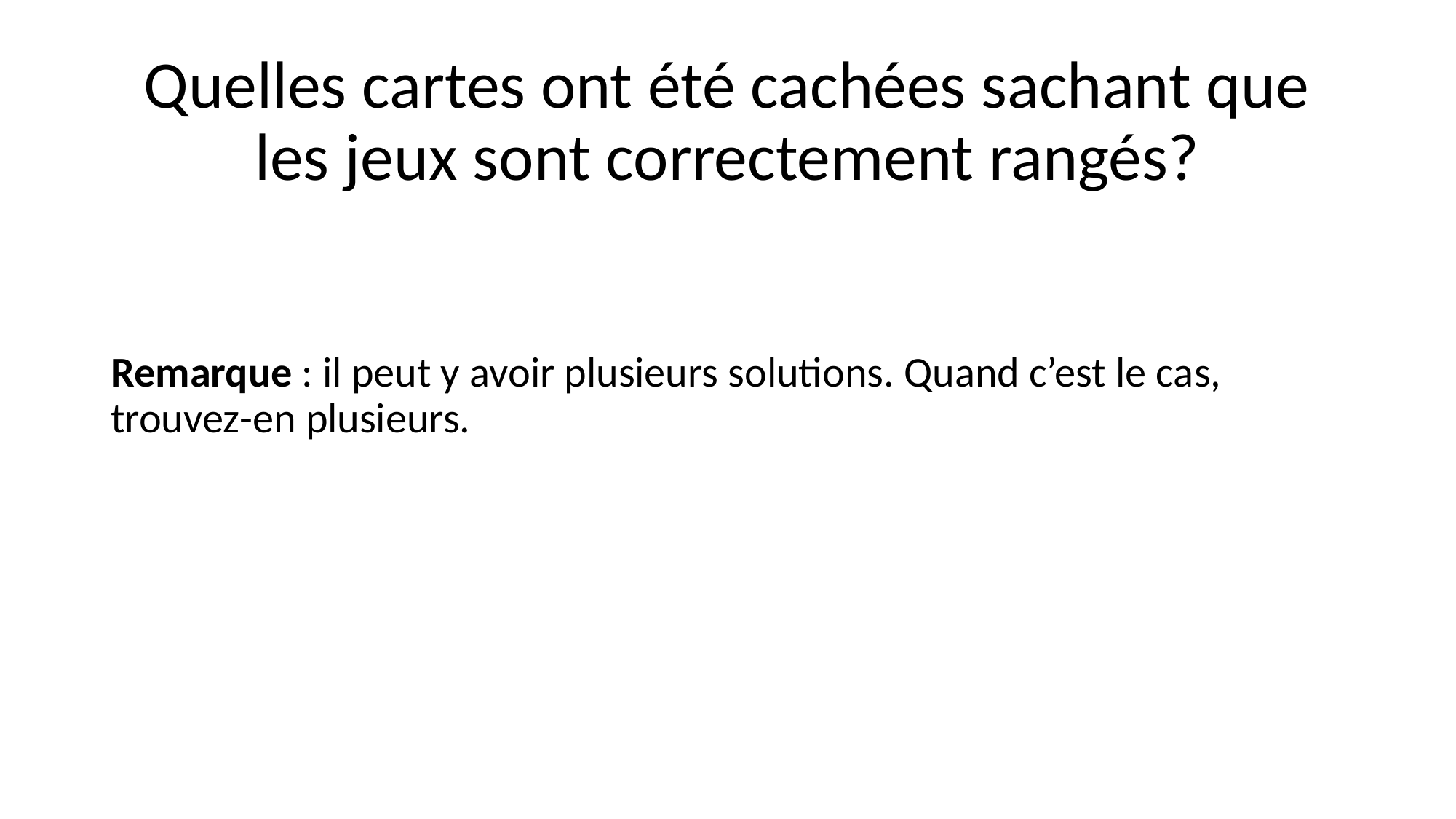

# Quelles cartes ont été cachées sachant que les jeux sont correctement rangés?

Remarque : il peut y avoir plusieurs solutions. Quand c’est le cas, trouvez-en plusieurs.